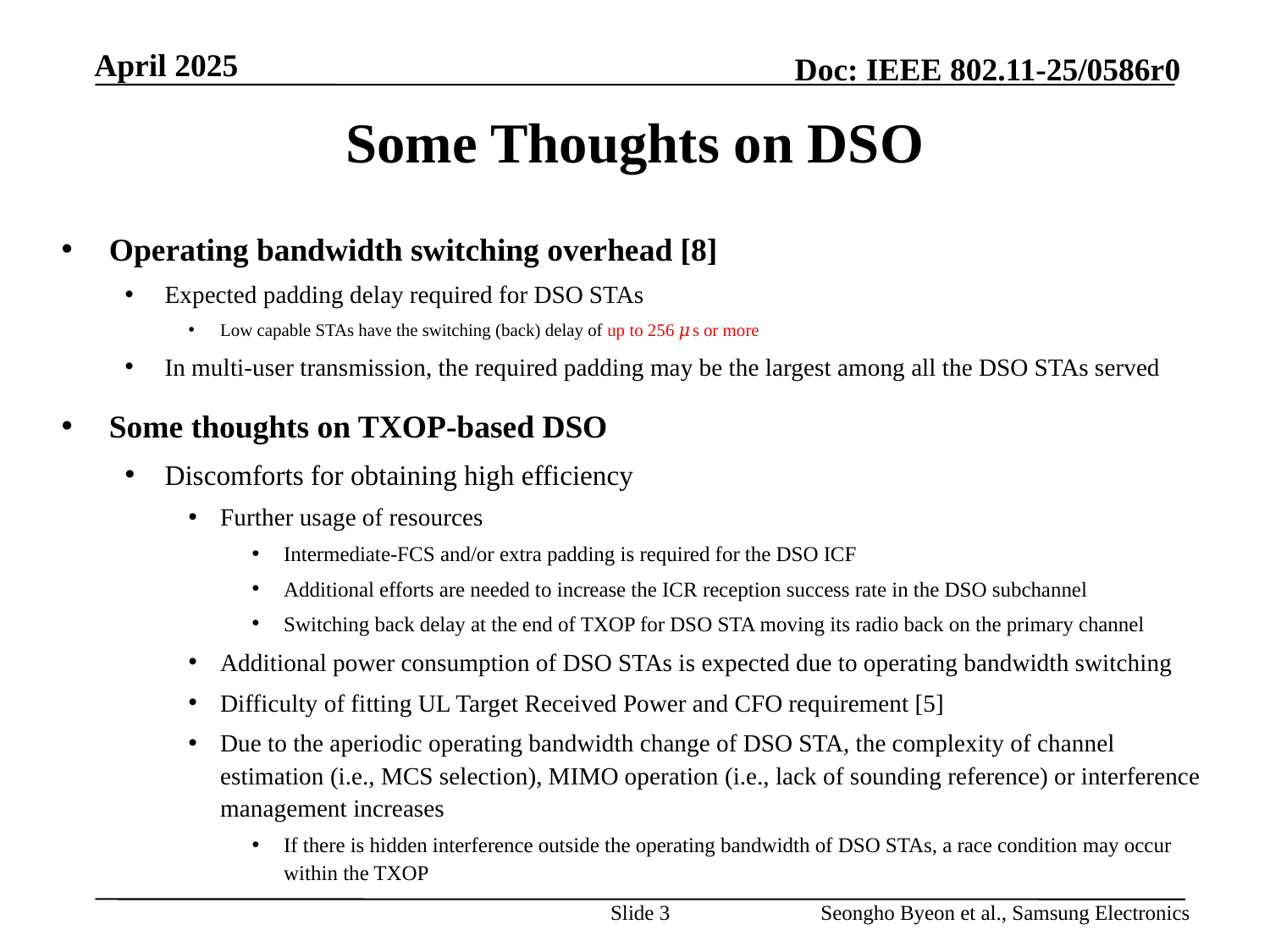

# Some Thoughts on DSO
Operating bandwidth switching overhead [8]
Expected padding delay required for DSO STAs
Low capable STAs have the switching (back) delay of up to 256 𝜇s or more
In multi-user transmission, the required padding may be the largest among all the DSO STAs served

Some thoughts on TXOP-based DSO
Discomforts for obtaining high efficiency
Further usage of resources
Intermediate-FCS and/or extra padding is required for the DSO ICF
Additional efforts are needed to increase the ICR reception success rate in the DSO subchannel
Switching back delay at the end of TXOP for DSO STA moving its radio back on the primary channel
Additional power consumption of DSO STAs is expected due to operating bandwidth switching
Difficulty of fitting UL Target Received Power and CFO requirement [5]
Due to the aperiodic operating bandwidth change of DSO STA, the complexity of channel estimation (i.e., MCS selection), MIMO operation (i.e., lack of sounding reference) or interference management increases
If there is hidden interference outside the operating bandwidth of DSO STAs, a race condition may occur within the TXOP
Slide 3
Seongho Byeon et al., Samsung Electronics